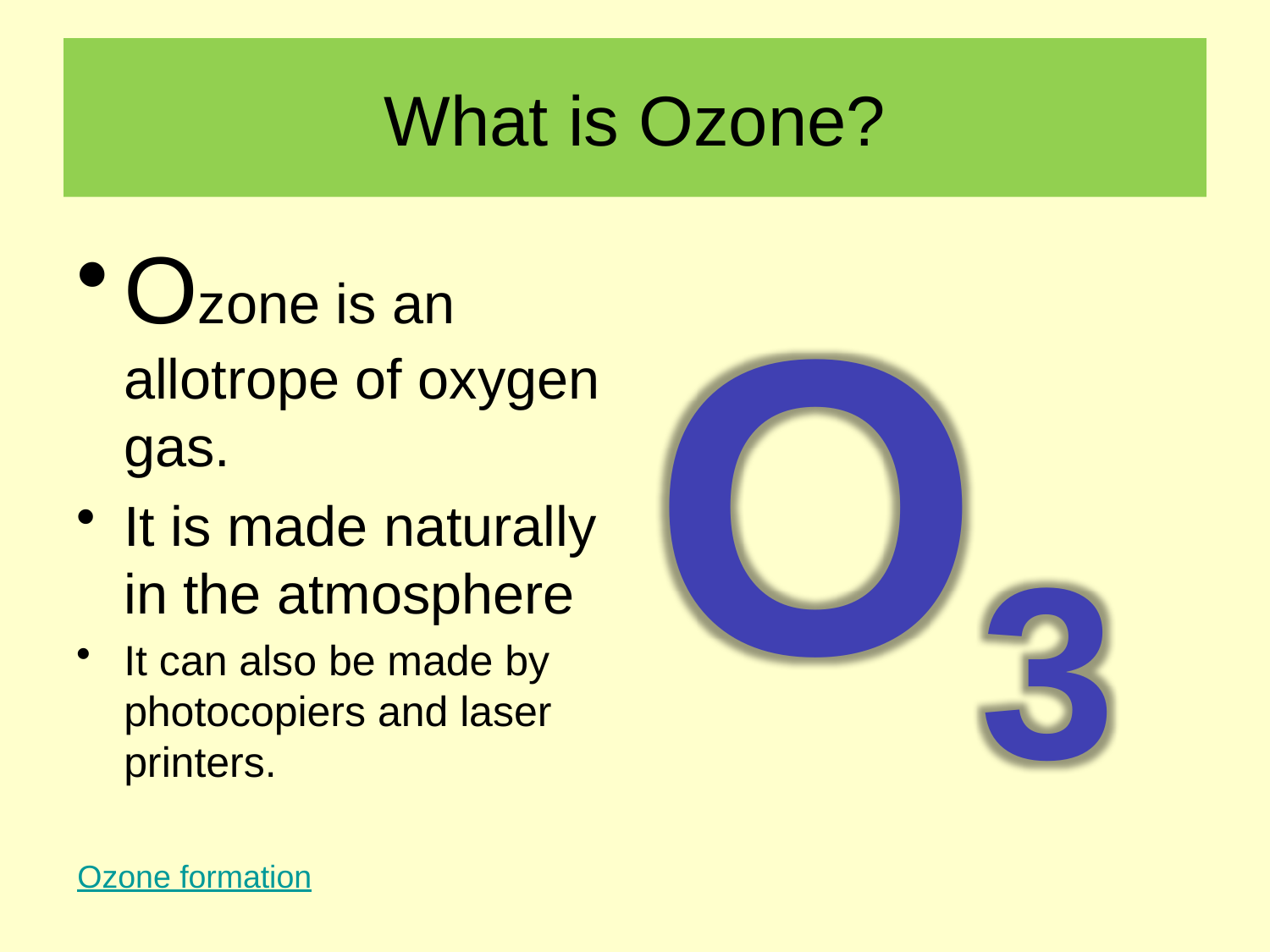

# What is Ozone?
Ozone is an allotrope of oxygen gas.
It is made naturally in the atmosphere
It can also be made by photocopiers and laser printers.
O3
Ozone formation